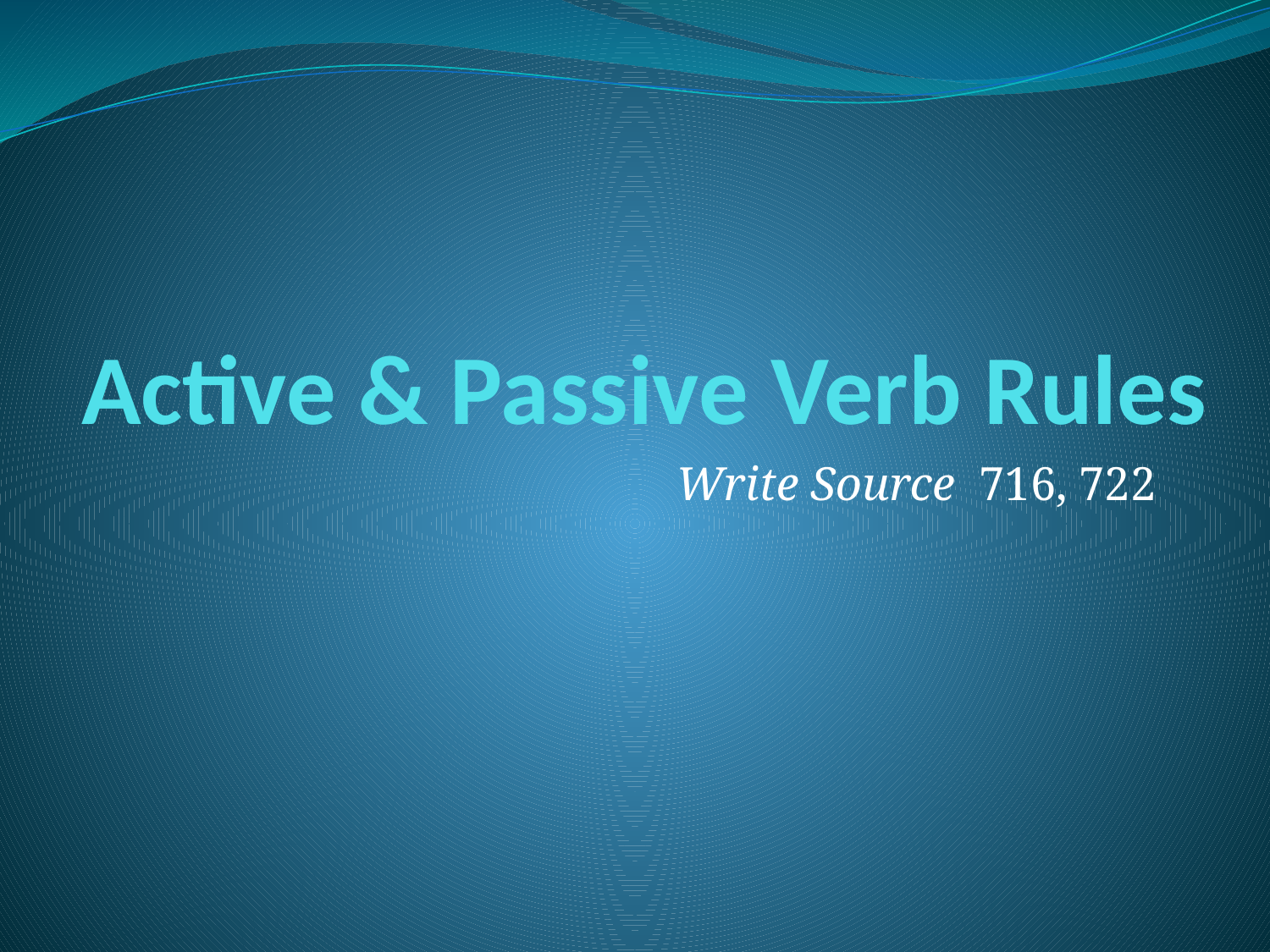

# Active & Passive Verb Rules
Write Source  716, 722